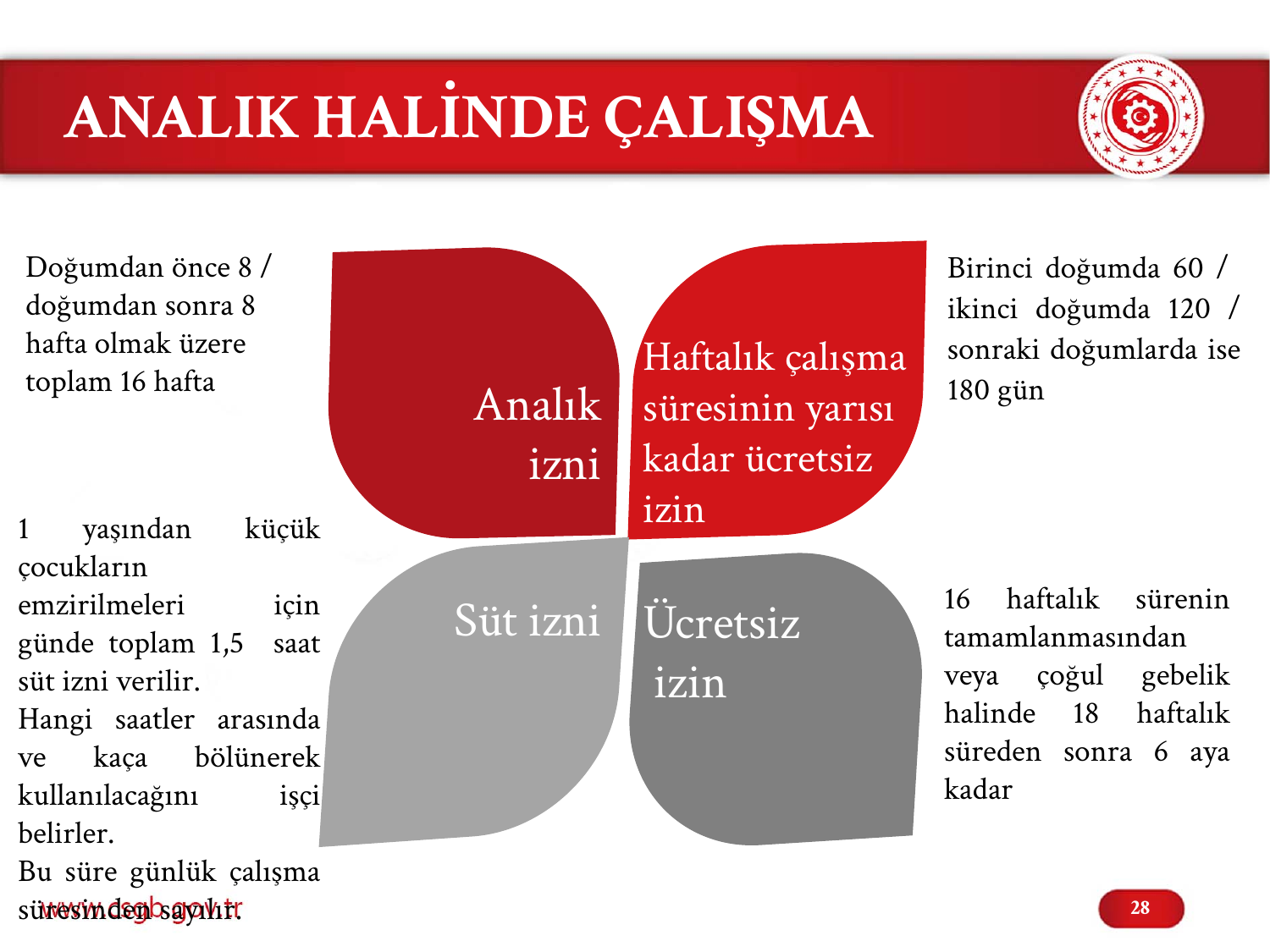

# ANALIK HALİNDE ÇALIŞMA

Analık izni

Haftalık çalışma süresinin yarısı kadar ücretsiz izin
Birinci doğumda 60 /  ikinci doğumda 120 / sonraki doğumlarda ise 180 gün
Doğumdan önce 8 /  doğumdan sonra 8 hafta olmak üzere toplam 16 hafta
1 yaşından küçük çocukların emzirilmeleri için günde toplam 1,5  saat süt izni verilir.
Hangi saatler arasında ve kaça bölünerek kullanılacağını işçi belirler.
Bu süre günlük çalışma süresinden sayılır.

Ücretsiz
 izin

Süt izni
16 haftalık sürenin tamamlanmasından veya çoğul gebelik halinde 18 haftalık süreden sonra 6 aya kadar
28